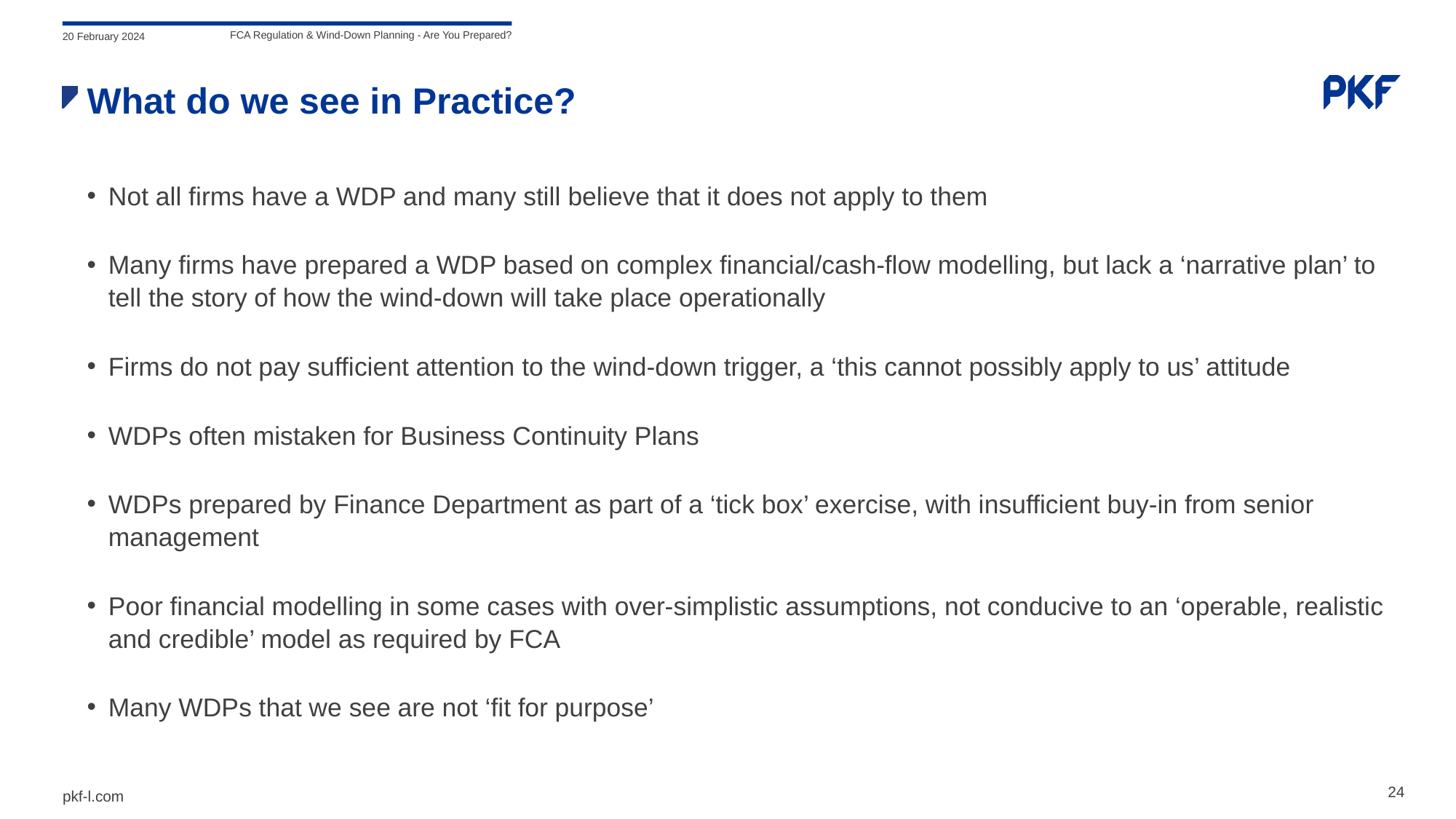

20 February 2024
FCA Regulation & Wind-Down Planning - Are You Prepared?
# What do we see in Practice?
Not all firms have a WDP and many still believe that it does not apply to them
Many firms have prepared a WDP based on complex financial/cash-flow modelling, but lack a ‘narrative plan’ to tell the story of how the wind-down will take place operationally
Firms do not pay sufficient attention to the wind-down trigger, a ‘this cannot possibly apply to us’ attitude
WDPs often mistaken for Business Continuity Plans
WDPs prepared by Finance Department as part of a ‘tick box’ exercise, with insufficient buy-in from senior management
Poor financial modelling in some cases with over-simplistic assumptions, not conducive to an ‘operable, realistic and credible’ model as required by FCA
Many WDPs that we see are not ‘fit for purpose’
24